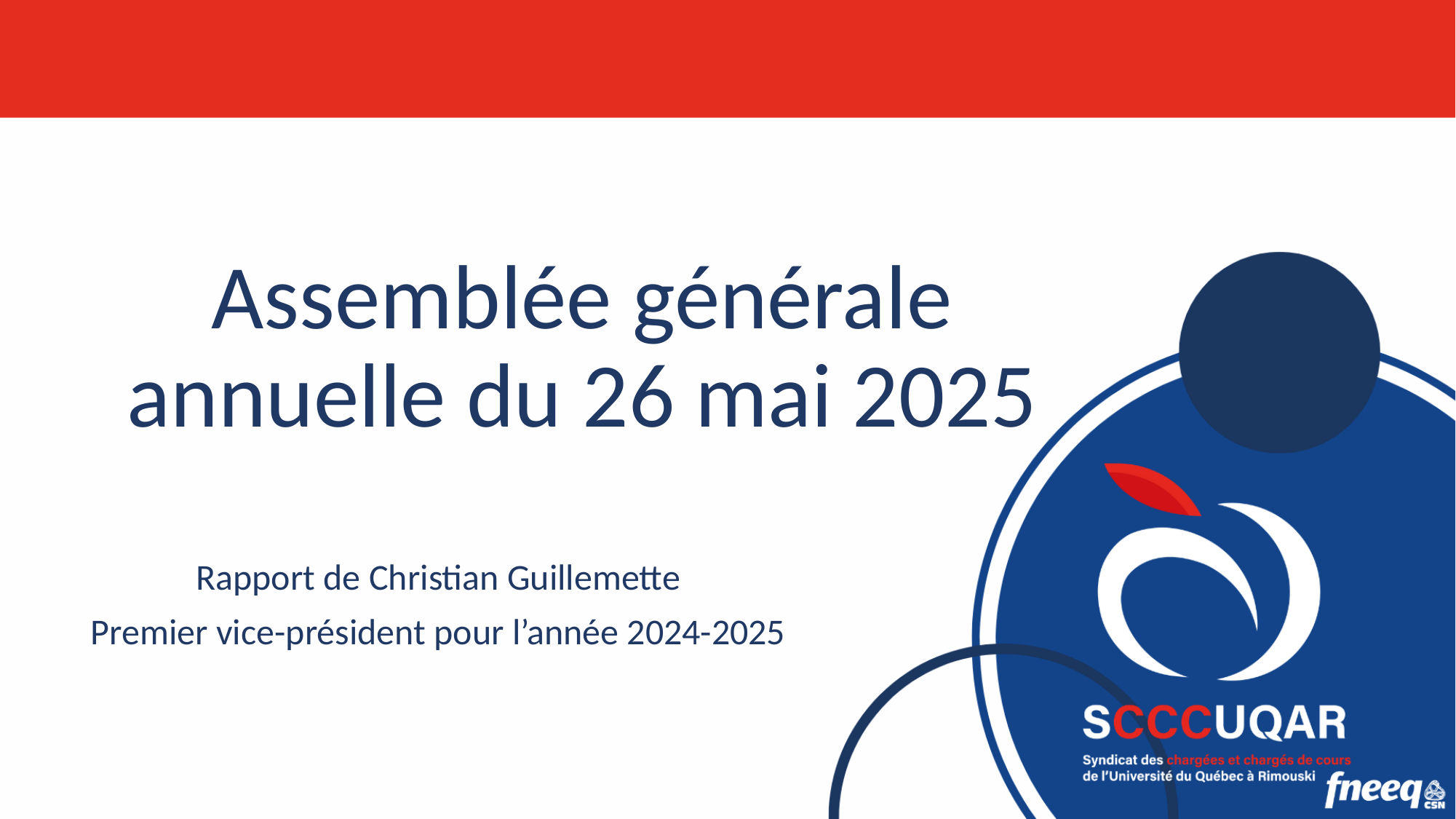

# Assemblée générale annuelle du 26 mai 2025

Rapport de Christian Guillemette
Premier vice-président pour l’année 2024-2025